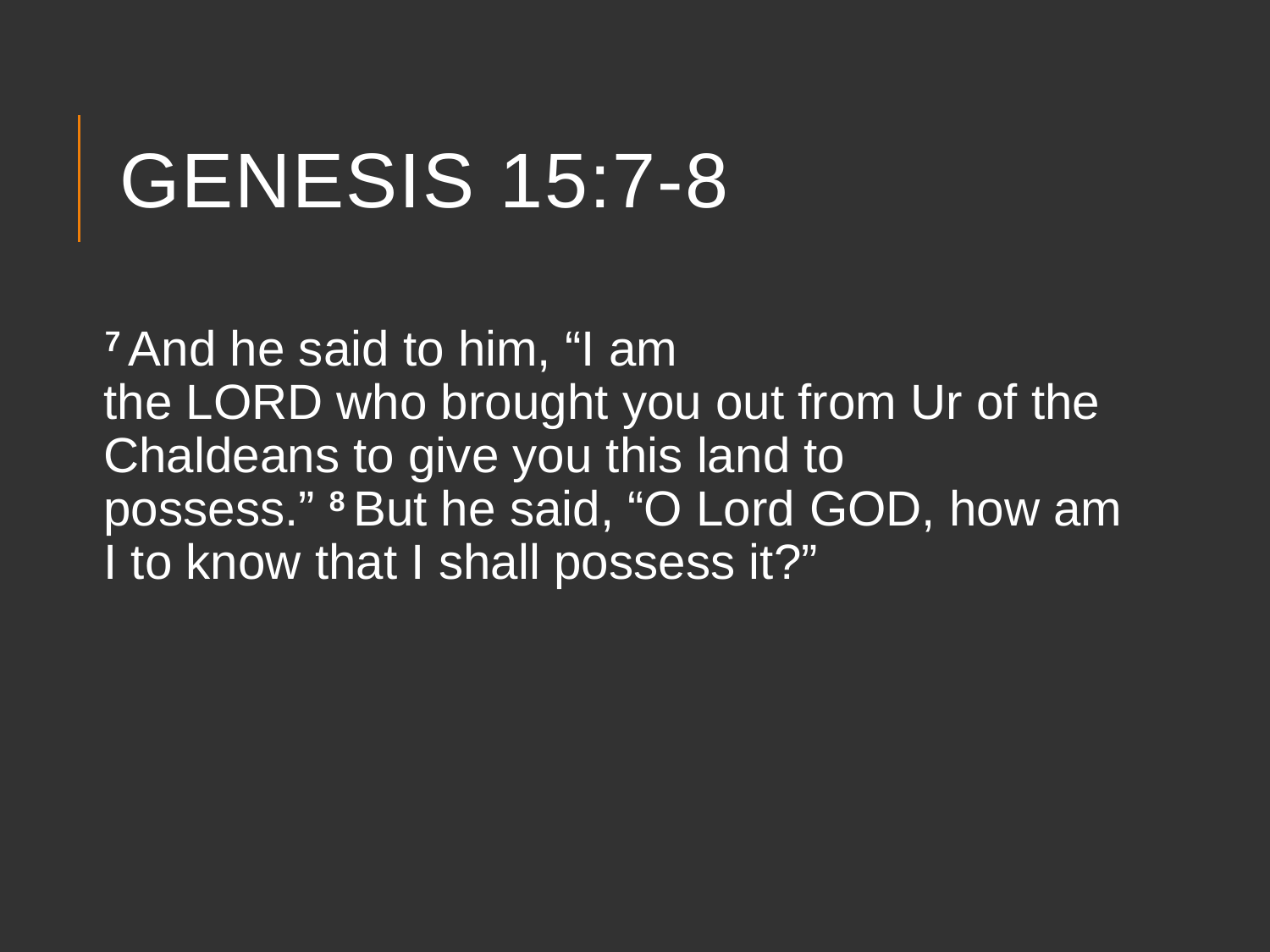

# Genesis 15:7-8
7 And he said to him, “I am the Lord who brought you out from Ur of the Chaldeans to give you this land to possess.” 8 But he said, “O Lord God, how am I to know that I shall possess it?”